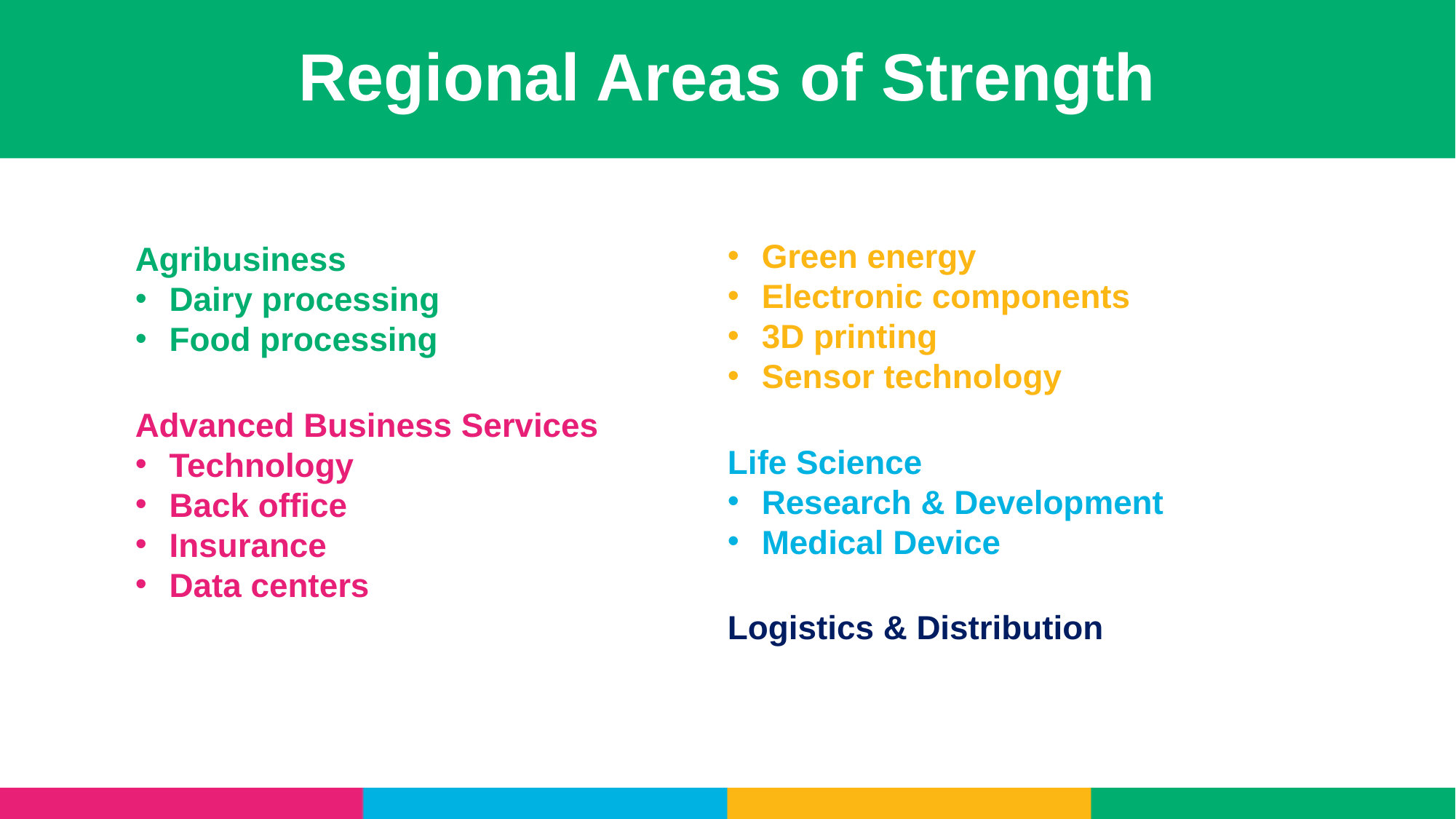

# Regional Areas of Strength
Agribusiness
Dairy processing
Food processing

Advanced Business Services
Technology
Back office
Insurance
Data centers

Advance Manufacturing
Green energy
Electronic components
3D printing
Sensor technology

Life Science
Research & Development
Medical Device

Logistics & Distribution